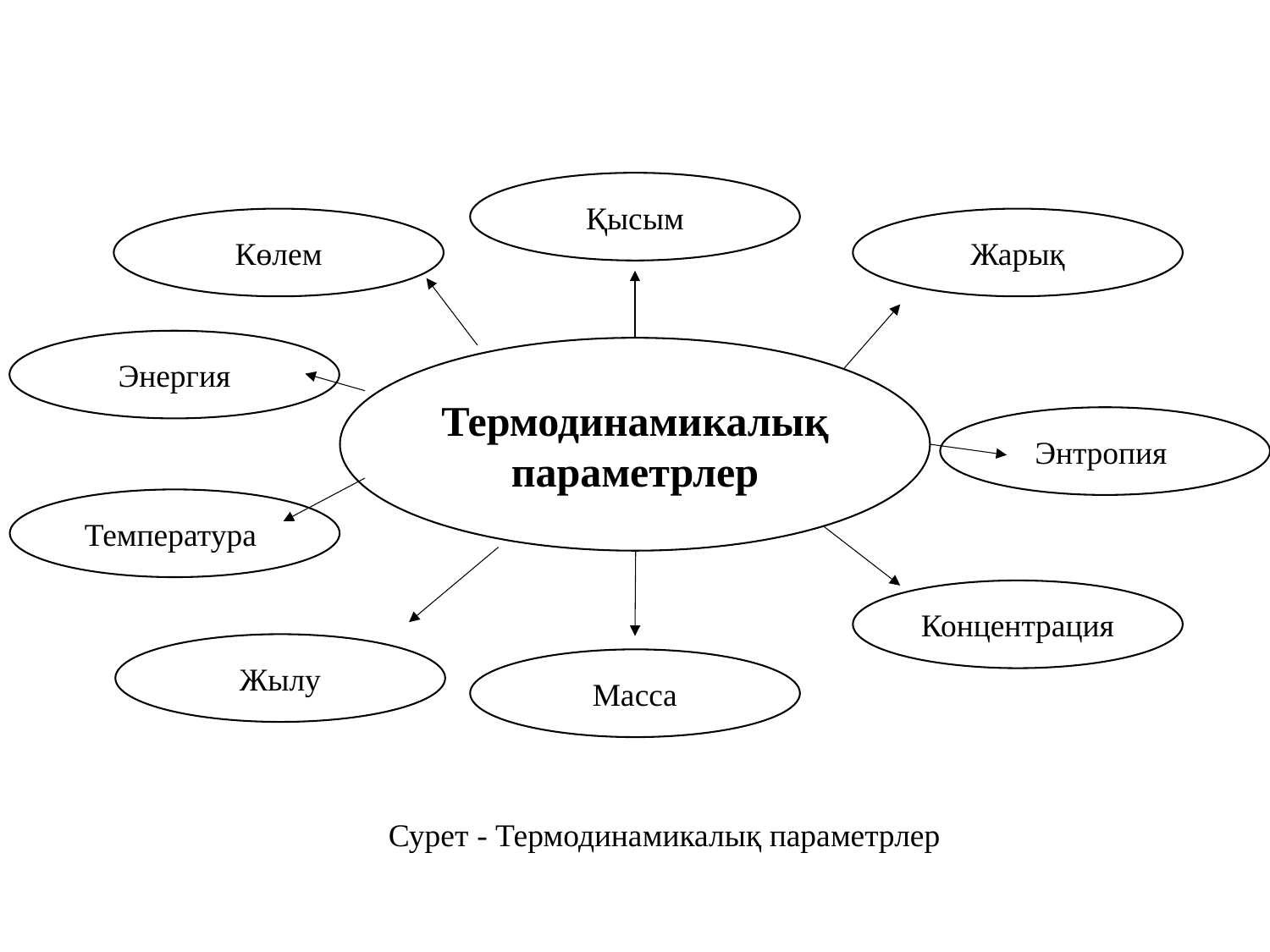

Қысым
Көлем
Жарық
Энергия
Термодинамикалық параметрлер
Энтропия
Температура
Концентрация
Жылу
Масса
Сурет - Термодинамикалық параметрлер